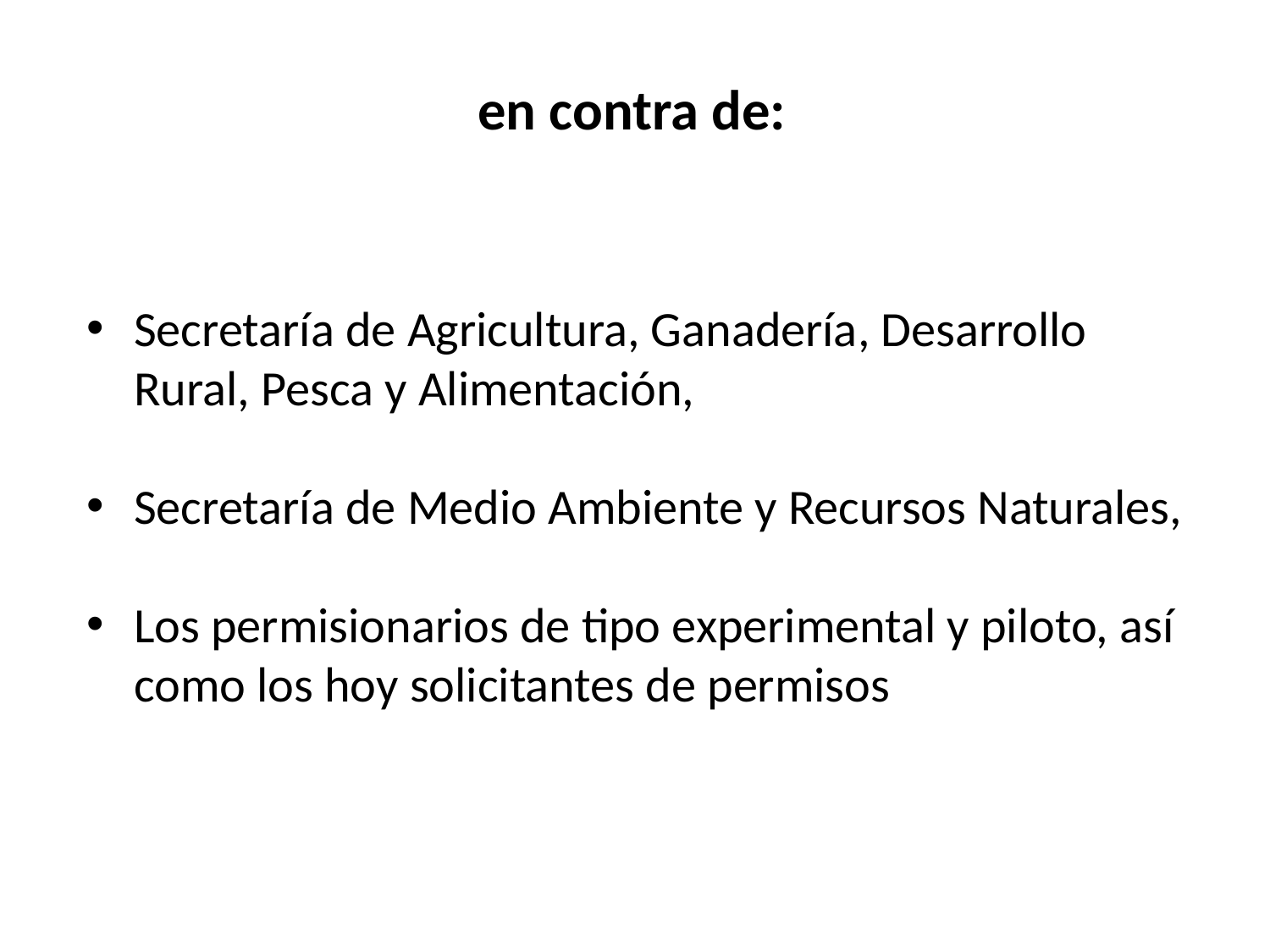

# en contra de:

Secretaría de Agricultura, Ganadería, Desarrollo Rural, Pesca y Alimentación,

Secretaría de Medio Ambiente y Recursos Naturales,

Los permisionarios de tipo experimental y piloto, así como los hoy solicitantes de permisos